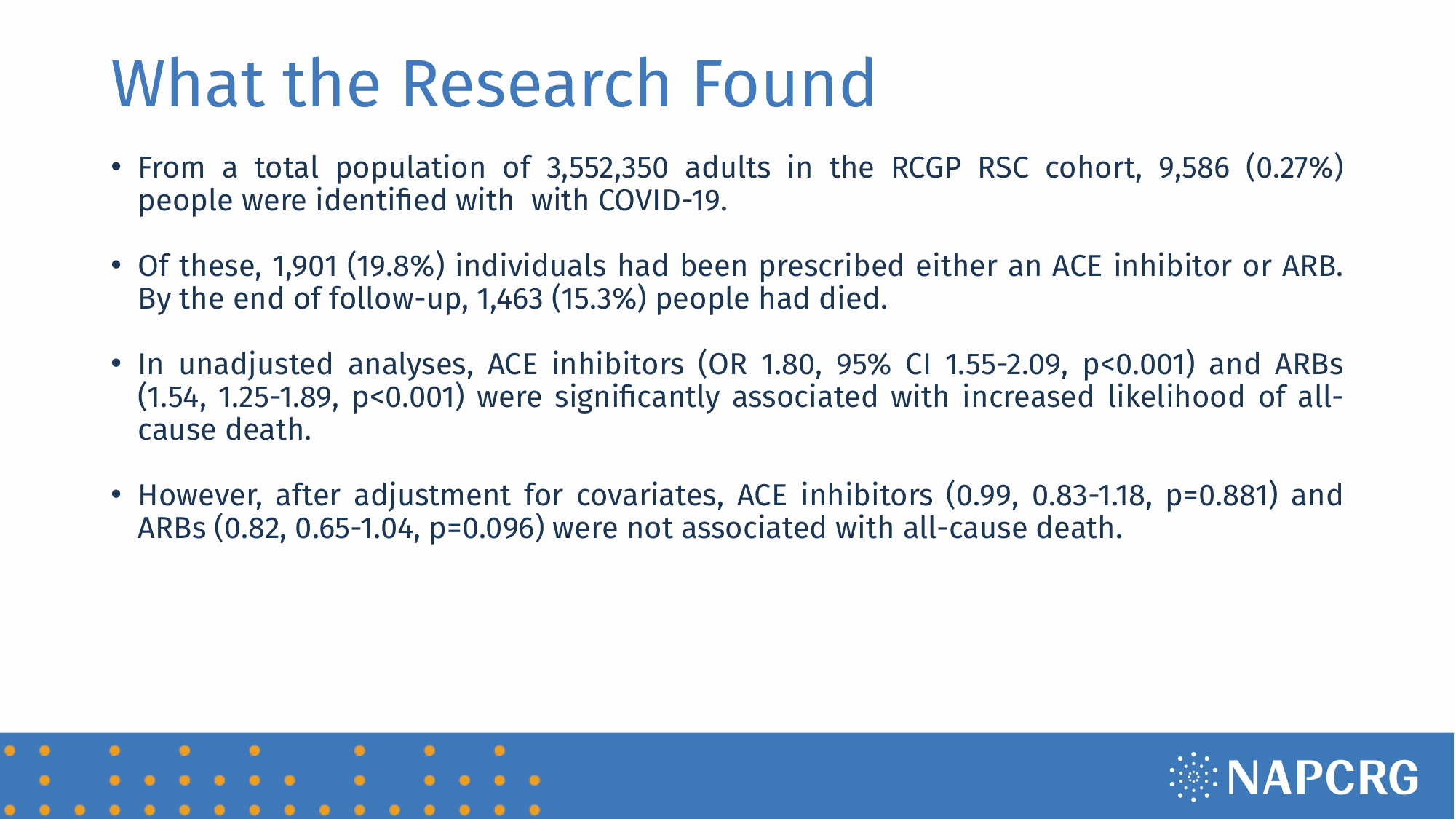

# What the Research Found
From a total population of 3,552,350 adults in the RCGP RSC cohort, 9,586 (0.27%) people were identified with  with COVID-19.

Of these, 1,901 (19.8%) individuals had been prescribed either an ACE inhibitor or ARB. By the end of follow-up, 1,463 (15.3%) people had died.

In unadjusted analyses, ACE inhibitors (OR 1.80, 95% CI 1.55-2.09, p<0.001) and ARBs (1.54, 1.25-1.89, p<0.001) were significantly associated with increased likelihood of all-cause death.

However, after adjustment for covariates, ACE inhibitors (0.99, 0.83-1.18, p=0.881) and ARBs (0.82, 0.65-1.04, p=0.096) were not associated with all-cause death.